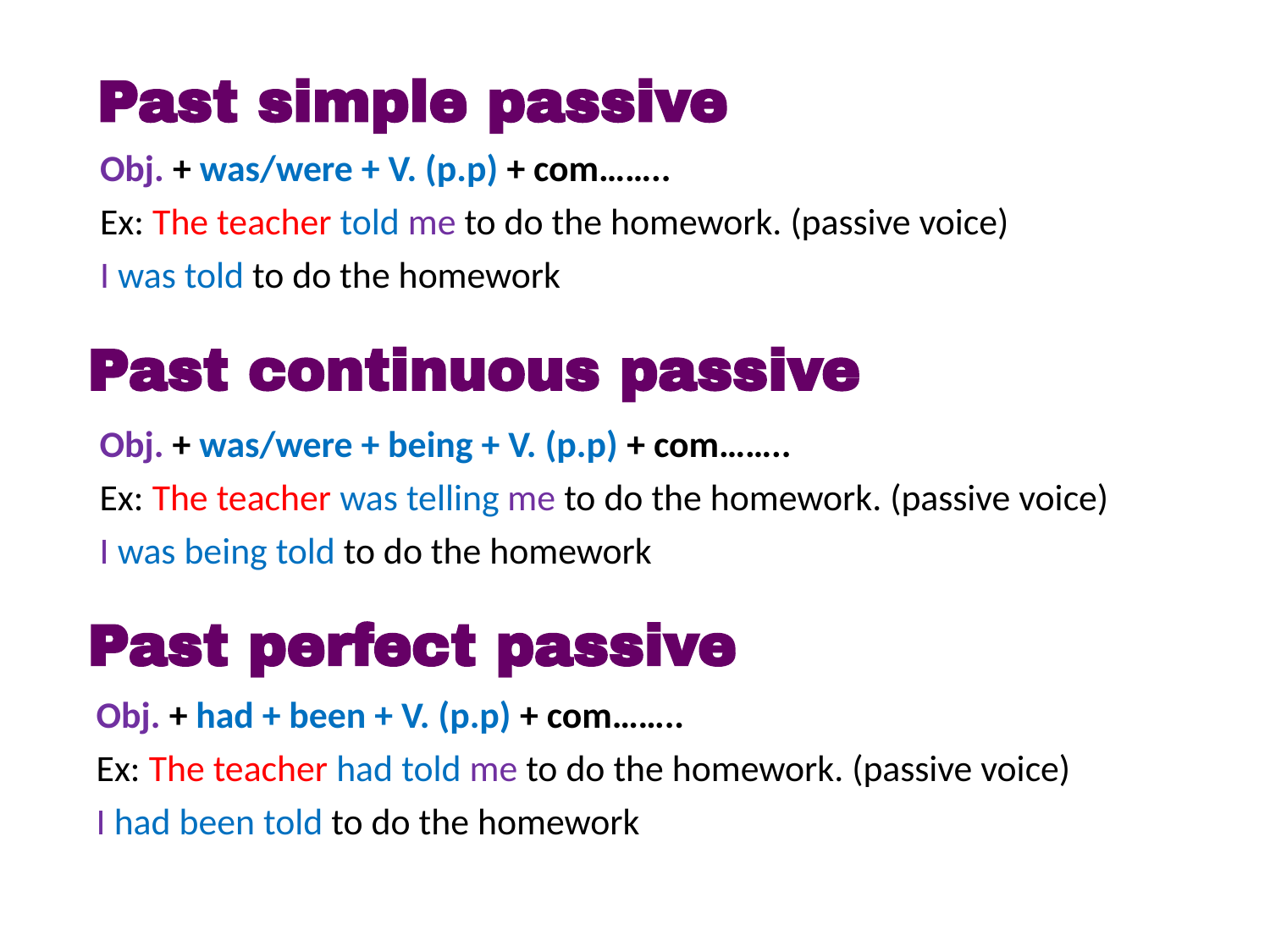

# Past simple passive
Obj. + was/were + V. (p.p) + com……..
Ex: The teacher told me to do the homework. (passive voice)
I was told to do the homework

Past continuous passive
Obj. + was/were + being + V. (p.p) + com……..
Ex: The teacher was telling me to do the homework. (passive voice)
I was being told to do the homework

Past perfect passive
Obj. + had + been + V. (p.p) + com……..
Ex: The teacher had told me to do the homework. (passive voice)
I had been told to do the homework